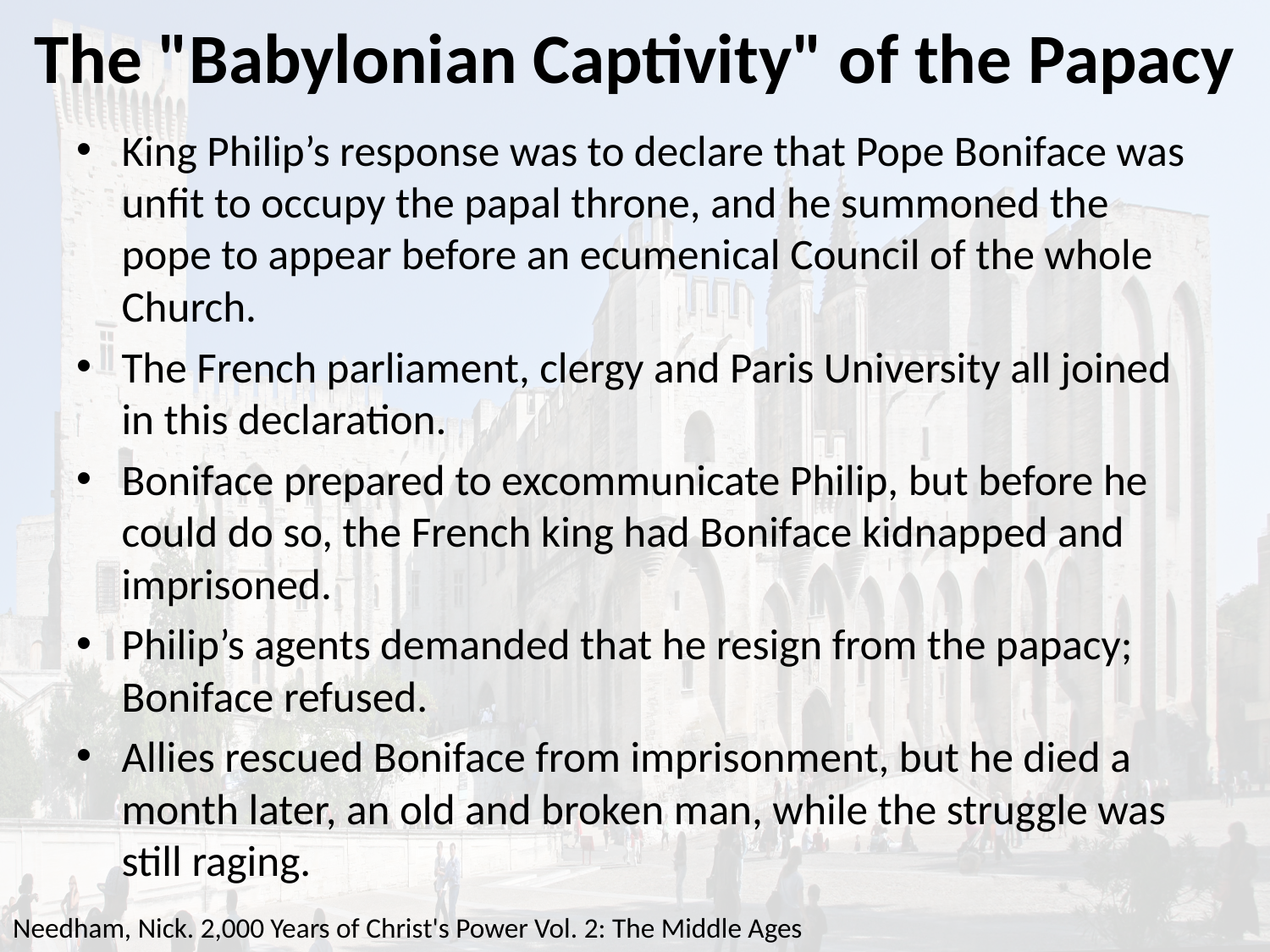

# The "Babylonian Captivity" of the Papacy
King Philip’s response was to declare that Pope Boniface was unfit to occupy the papal throne, and he summoned the pope to appear before an ecumenical Council of the whole Church.
The French parliament, clergy and Paris University all joined in this declaration.
Boniface prepared to excommunicate Philip, but before he could do so, the French king had Boniface kidnapped and imprisoned.
Philip’s agents demanded that he resign from the papacy; Boniface refused.
Allies rescued Boniface from imprisonment, but he died a month later, an old and broken man, while the struggle was still raging.
Needham, Nick. 2,000 Years of Christ's Power Vol. 2: The Middle Ages